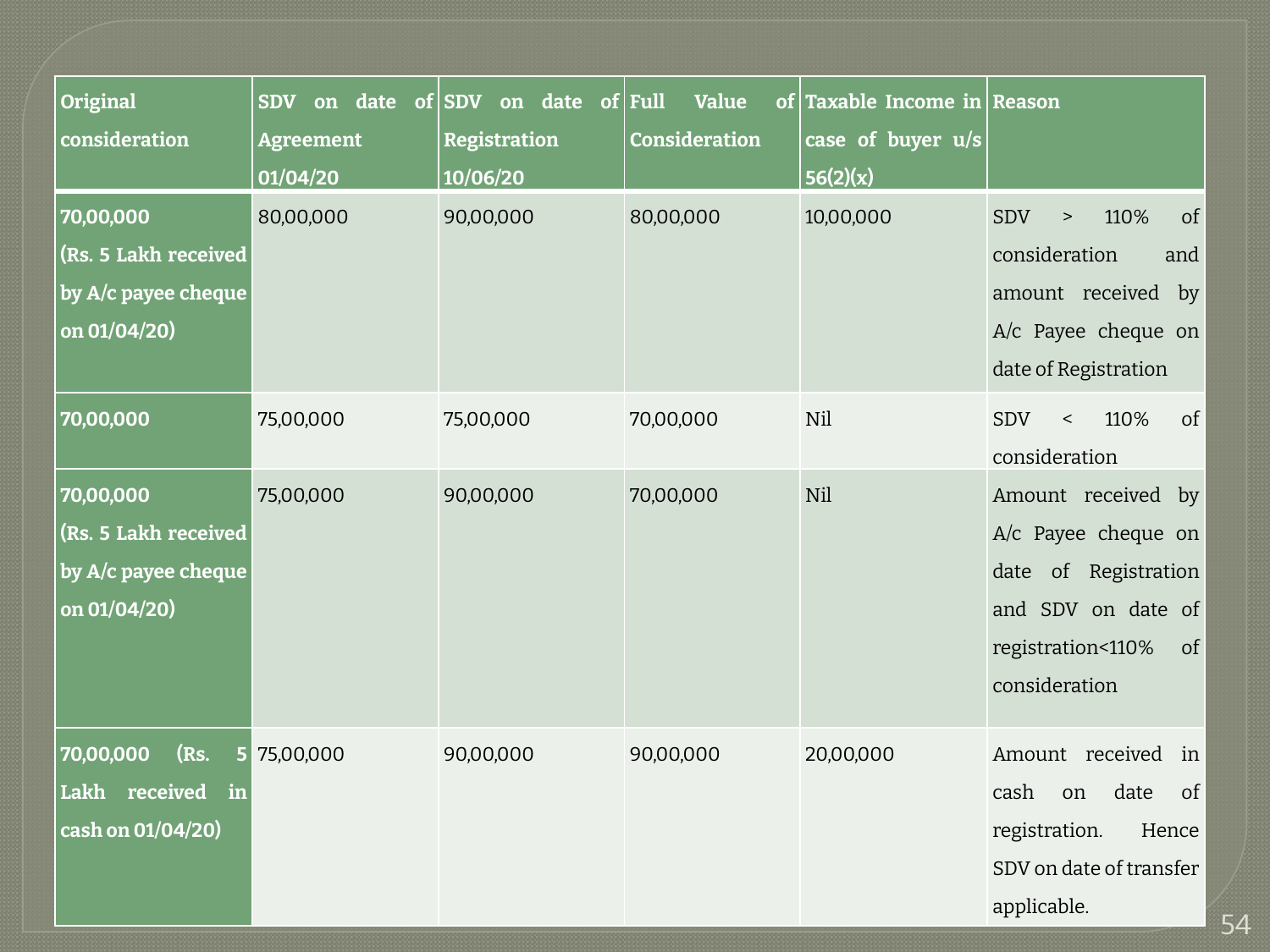

| Original consideration | SDV on date of Agreement 01/04/20 | SDV on date of Registration 10/06/20 | Full Value of Consideration | Taxable Income in case of buyer u/s 56(2)(x) | Reason |
| --- | --- | --- | --- | --- | --- |
| 70,00,000 (Rs. 5 Lakh received by A/c payee cheque on 01/04/20) | 80,00,000 | 90,00,000 | 80,00,000 | 10,00,000 | SDV > 110% of consideration and amount received by A/c Payee cheque on date of Registration |
| 70,00,000 | 75,00,000 | 75,00,000 | 70,00,000 | Nil | SDV < 110% of consideration |
| 70,00,000 (Rs. 5 Lakh received by A/c payee cheque on 01/04/20) | 75,00,000 | 90,00,000 | 70,00,000 | Nil | Amount received by A/c Payee cheque on date of Registration and SDV on date of registration<110% of consideration |
| 70,00,000 (Rs. 5 Lakh received in cash on 01/04/20) | 75,00,000 | 90,00,000 | 90,00,000 | 20,00,000 | Amount received in cash on date of registration. Hence SDV on date of transfer applicable. |
54